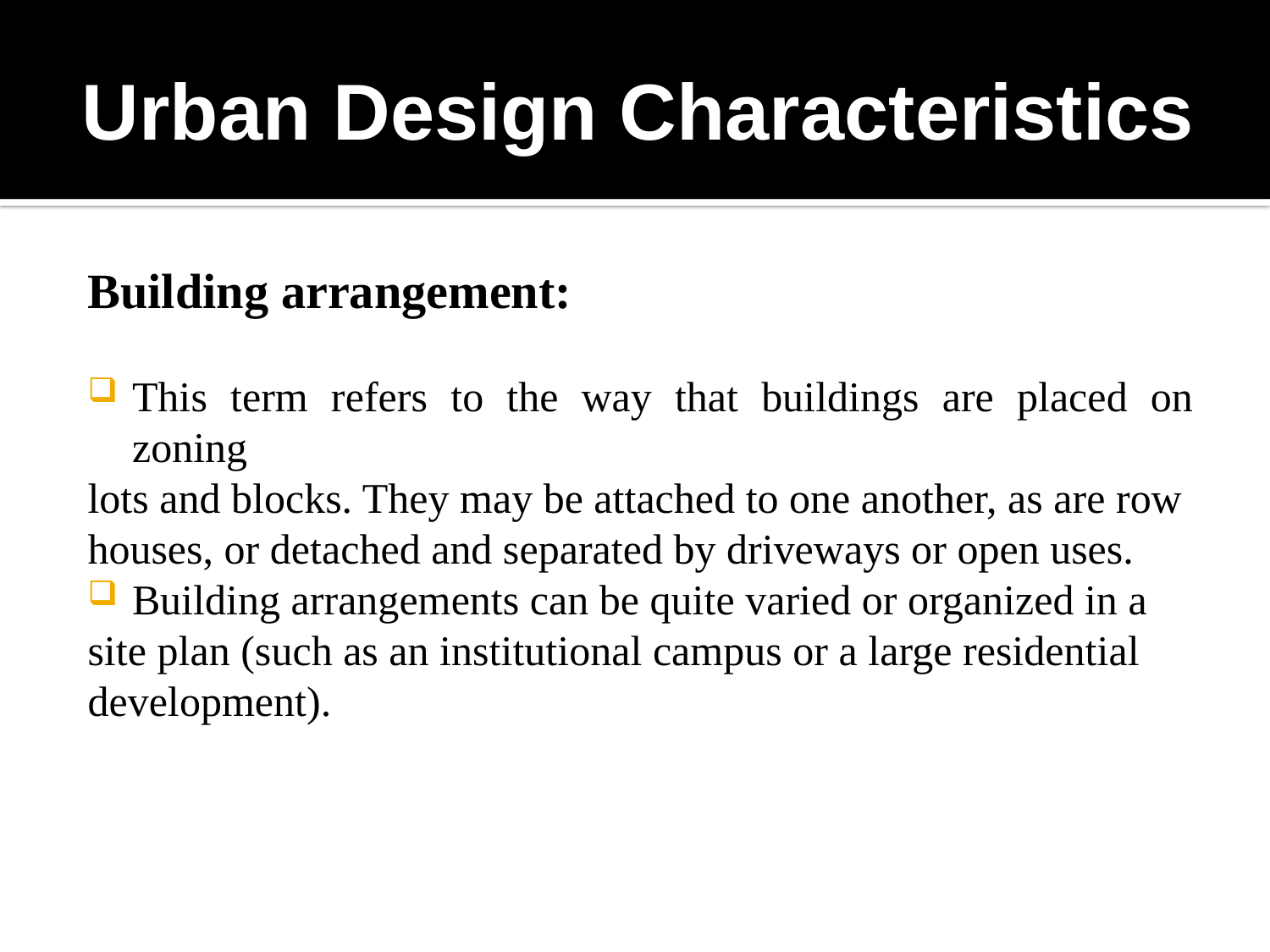

# Urban Design Characteristics
Building arrangement:

This term refers to the way that buildings are placed on zoning
lots and blocks. They may be attached to one another, as are row
houses, or detached and separated by driveways or open uses.
Building arrangements can be quite varied or organized in a
site plan (such as an institutional campus or a large residential
development).